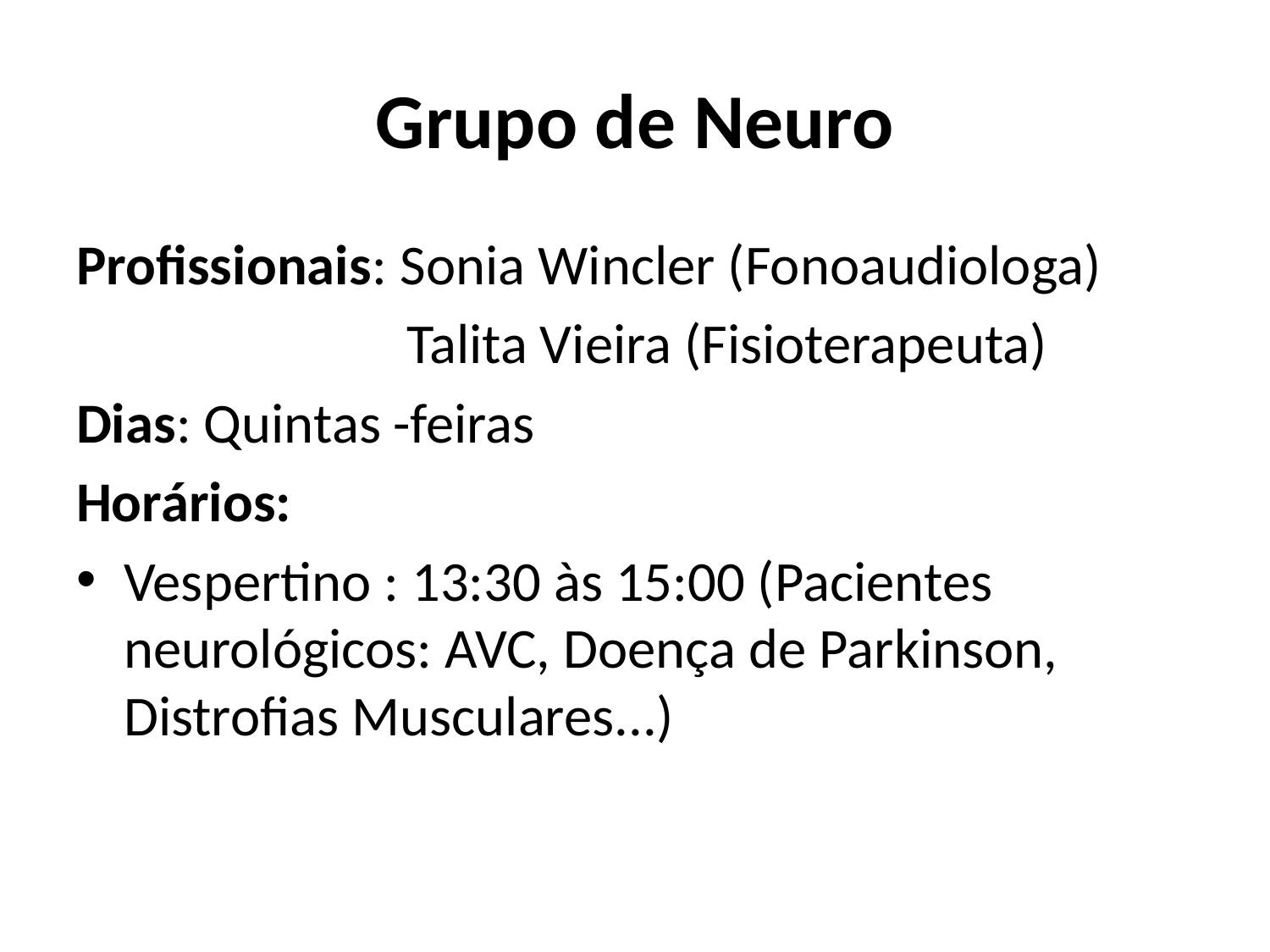

# Grupo de Neuro
Profissionais: Sonia Wincler (Fonoaudiologa)
                          Talita Vieira (Fisioterapeuta)
Dias: Quintas -feiras
Horários:
Vespertino : 13:30 às 15:00 (Pacientes  neurológicos: AVC, Doença de Parkinson, Distrofias Musculares...)